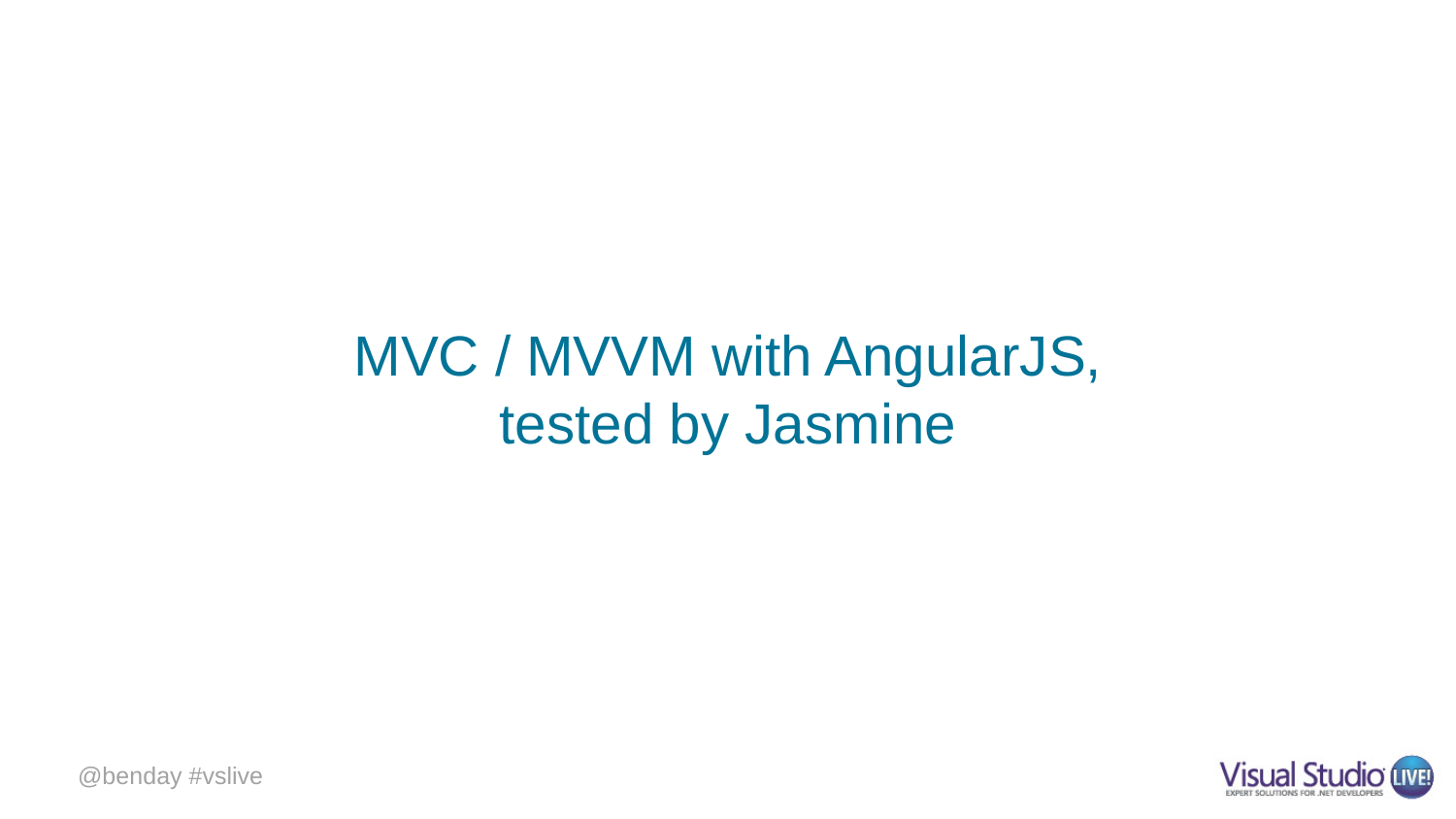

# MVC / MVVM with AngularJS, tested by Jasmine